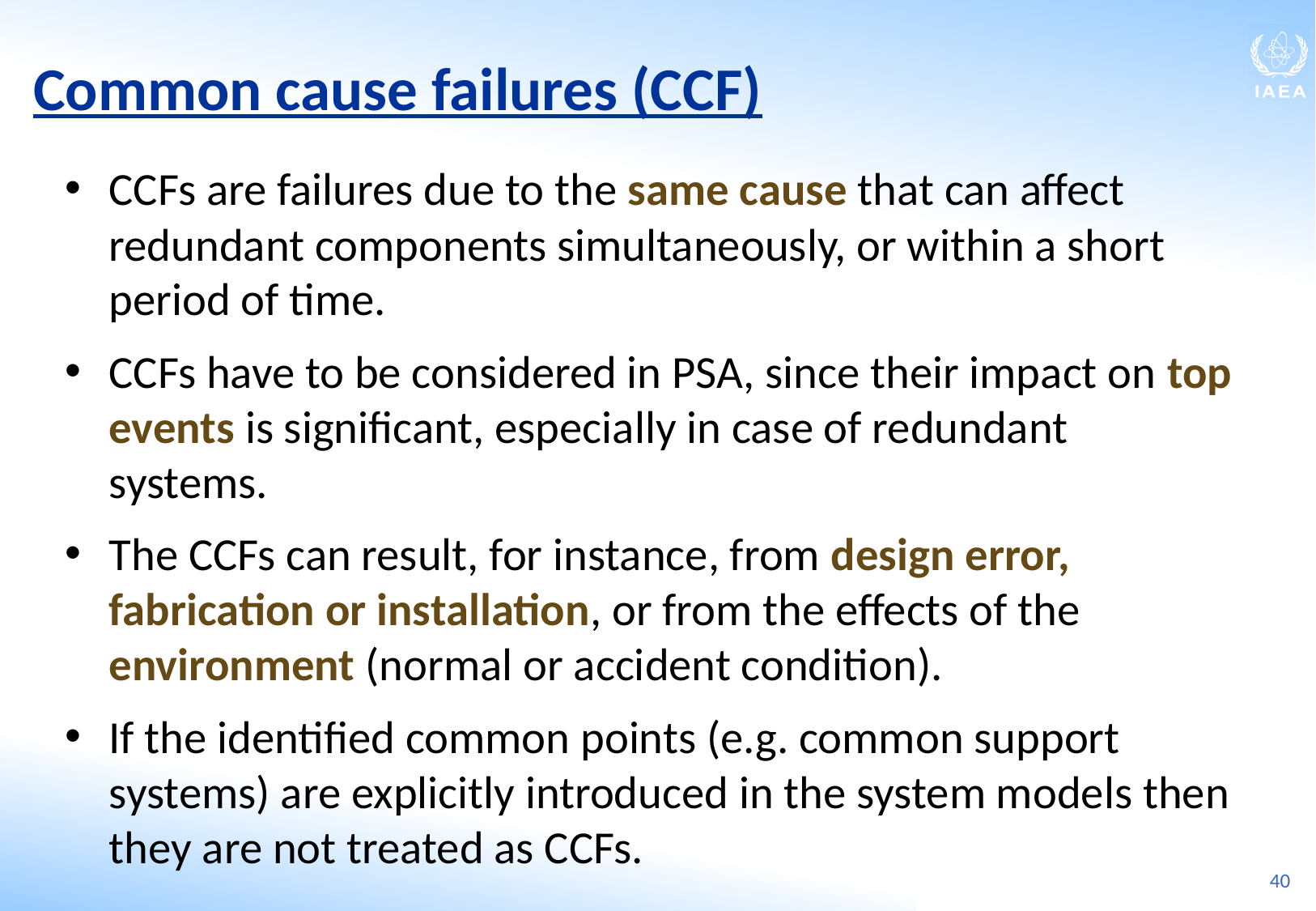

Common cause failures (CCF)
CCFs are failures due to the same cause that can affect redundant components simultaneously, or within a short period of time.
CCFs have to be considered in PSA, since their impact on top events is significant, especially in case of redundant systems.
The CCFs can result, for instance, from design error, fabrication or installation, or from the effects of the environment (normal or accident condition).
If the identified common points (e.g. common support systems) are explicitly introduced in the system models then they are not treated as CCFs.

40